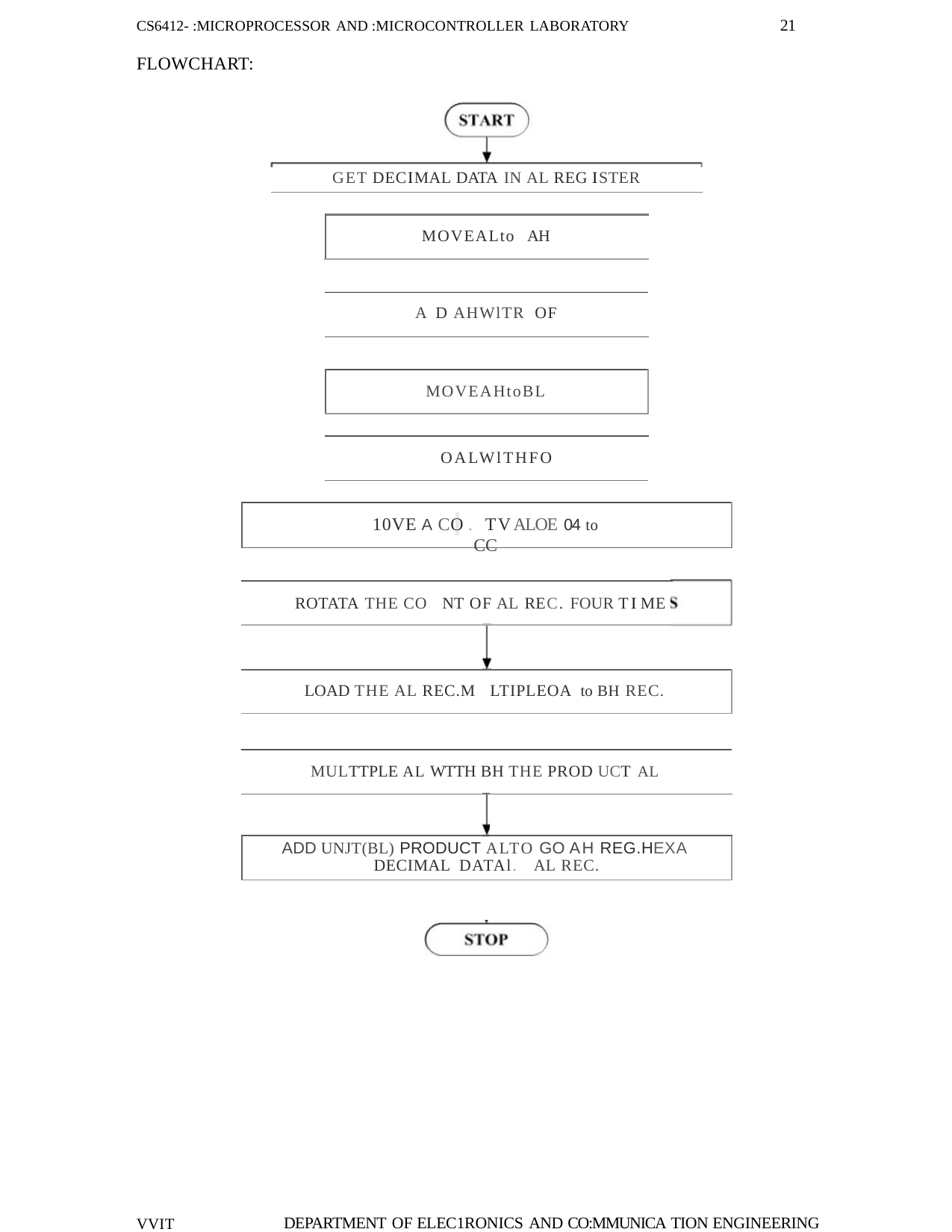

21
CS6412- :MICROPROCESSOR AND :MICROCONTROLLER LABORATORY
FLOWCHART:

GET DECIMAL DATA IN AL REG ISTER

MOVEALto  AH

A   D AHWlTR  OF

MOVEAHtoBL

OALWlTHFO

10VE A CO .	TVALOE 04 to CC

ROTATA THE CO   NT OF AL REC. FOUR TI ME

LOAD THE AL REC.M   LTIPLEOA  to BH REC.

MULTTPLE AL WTTH BH THE PROD UCT AL

ADD UNJT(BL) PRODUCT ALTO GO AH REG.HEXA
DECIMAL  DATAl.  AL REC.

DEPARTMENT OF ELEC1RONICS AND CO:MMUNICA TION ENGINEERING
VVIT